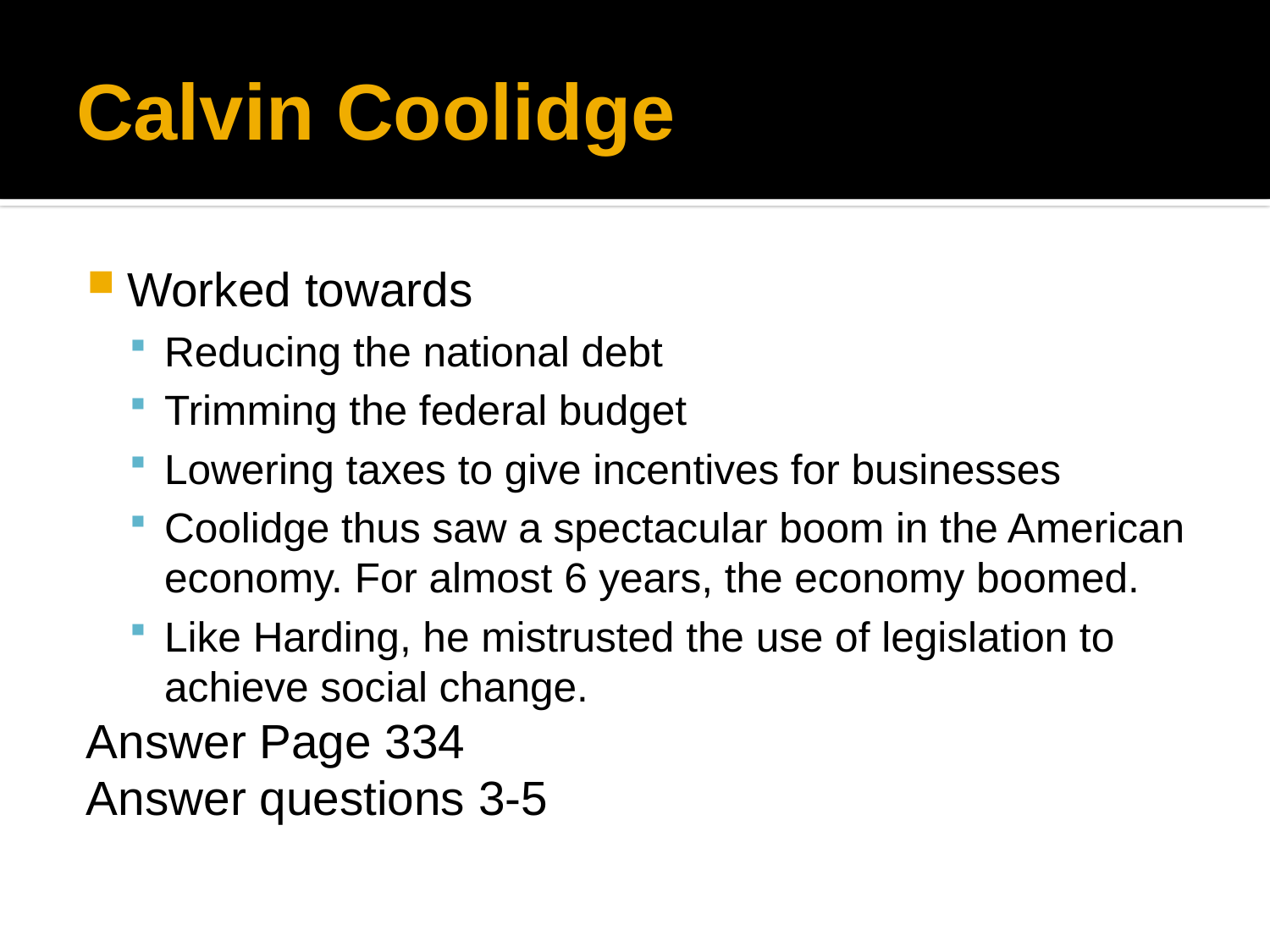

# Calvin Coolidge
Worked towards
Reducing the national debt
Trimming the federal budget
Lowering taxes to give incentives for businesses
Coolidge thus saw a spectacular boom in the American economy. For almost 6 years, the economy boomed.
Like Harding, he mistrusted the use of legislation to achieve social change.
Answer Page 334
Answer questions 3-5